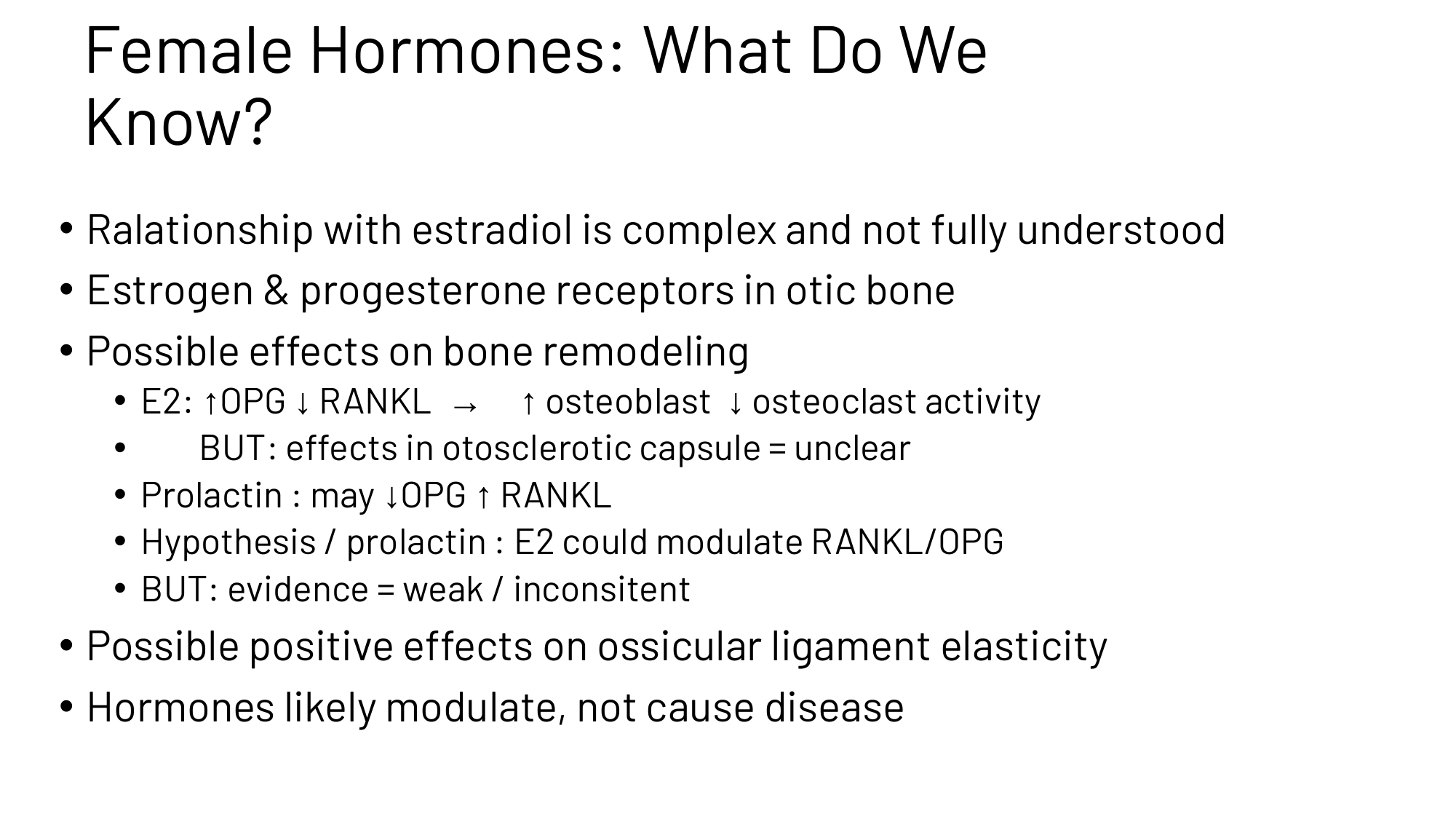

# Female Hormones: What Do We Know?
Ralationship with estradiol is complex and not fully understood
Estrogen & progesterone receptors in otic bone
Possible effects on bone remodeling
E2: ↑OPG ↓ RANKL  →     ↑ osteoblast  ↓ osteoclast activity
        BUT: effects in otosclerotic capsule = unclear
Prolactin : may ↓OPG ↑ RANKL
Hypothesis / prolactin : E2 could modulate RANKL/OPG
BUT: evidence = weak / inconsitent
Possible positive effects on ossicular ligament elasticity
Hormones likely modulate, not cause disease